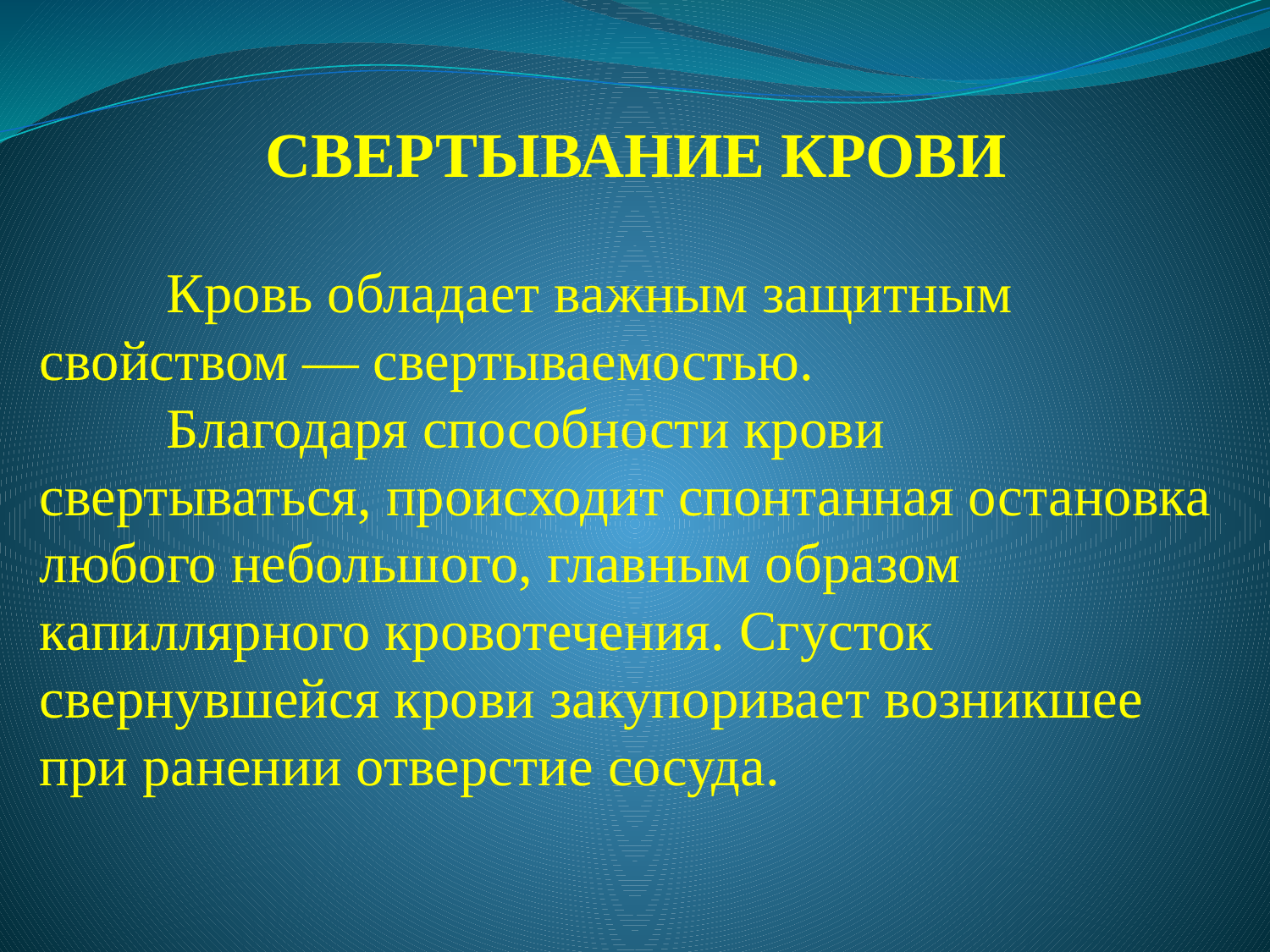

СВЕРТЫВАНИЕ КРОВИ
	Кровь обладает важным защитным свойством — свертываемостью.
	Благодаря способности крови свертываться, происходит спонтанная остановка любого небольшого, главным образом капиллярного кровотечения. Сгусток свернувшейся крови закупоривает возникшее при ранении отверстие сосуда.